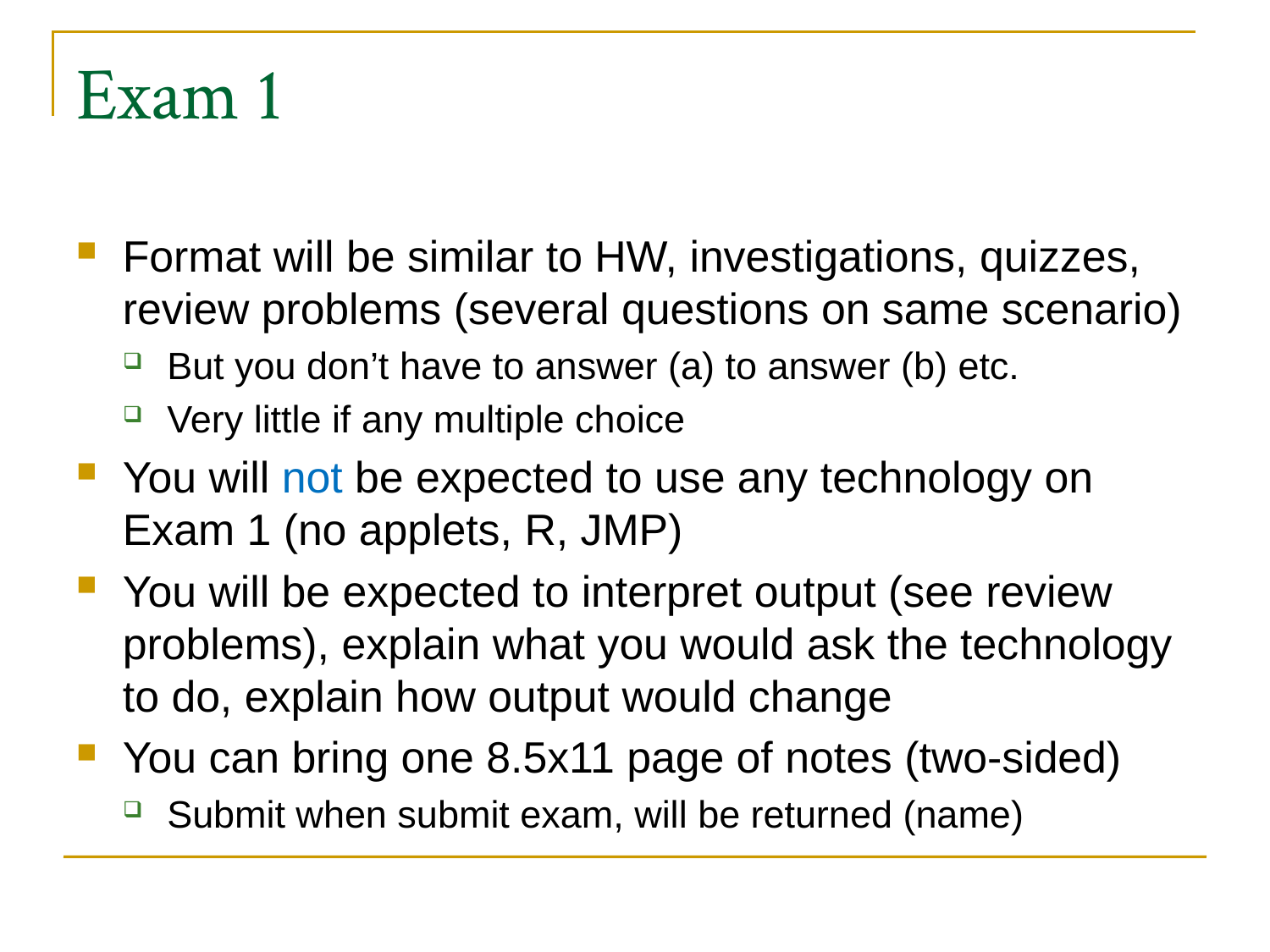

# Exam 1
Format will be similar to HW, investigations, quizzes, review problems (several questions on same scenario)
But you don’t have to answer (a) to answer (b) etc.
Very little if any multiple choice
You will not be expected to use any technology on Exam 1 (no applets, R, JMP)
You will be expected to interpret output (see review problems), explain what you would ask the technology to do, explain how output would change
You can bring one 8.5x11 page of notes (two-sided)
Submit when submit exam, will be returned (name)